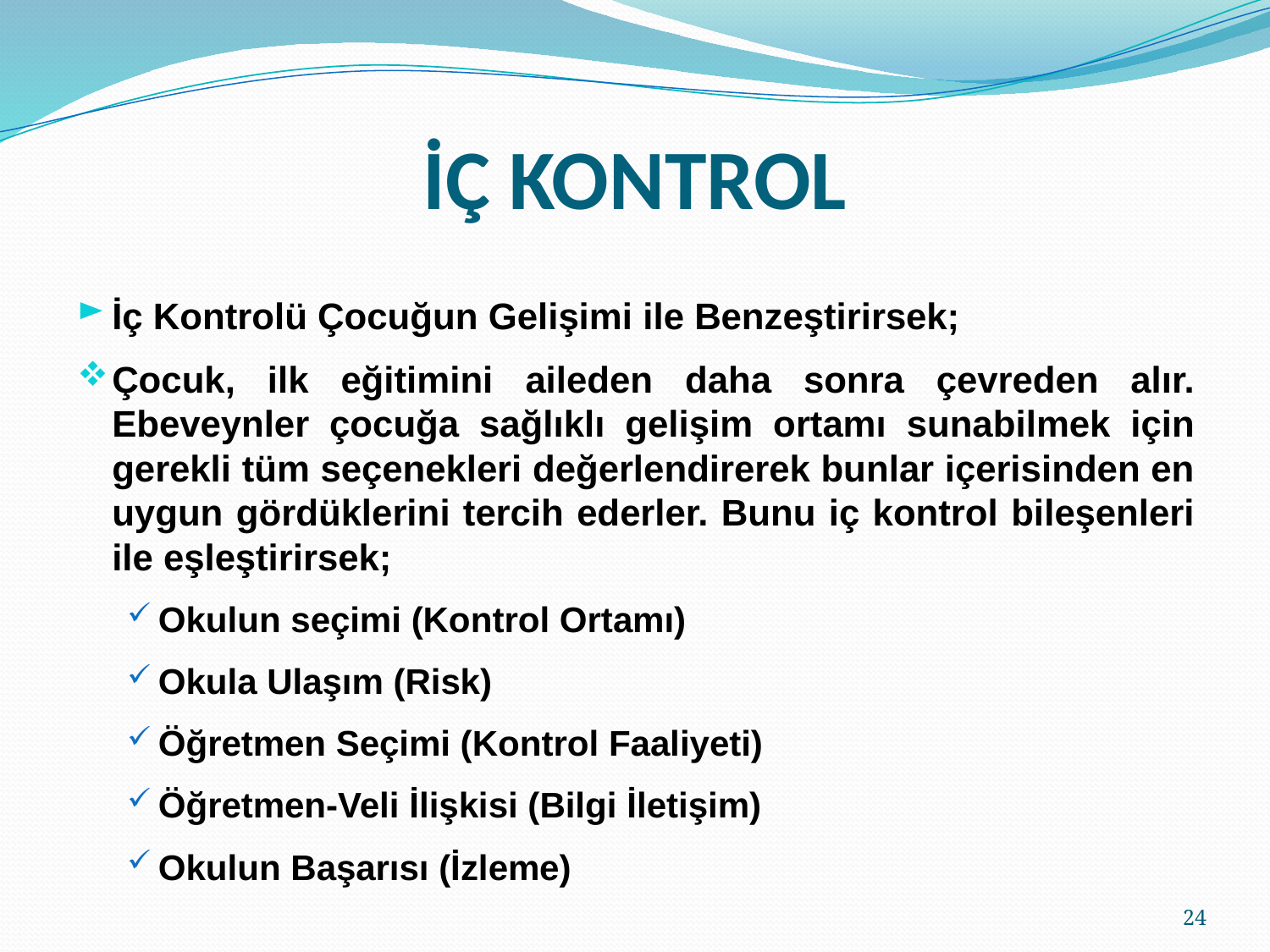

# İÇ KONTROL
İç Kontrolü Çocuğun Gelişimi ile Benzeştirirsek;
Çocuk, ilk eğitimini aileden daha sonra çevreden alır. Ebeveynler çocuğa sağlıklı gelişim ortamı sunabilmek için gerekli tüm seçenekleri değerlendirerek bunlar içerisinden en uygun gördüklerini tercih ederler. Bunu iç kontrol bileşenleri ile eşleştirirsek;
Okulun seçimi (Kontrol Ortamı)
Okula Ulaşım (Risk)
Öğretmen Seçimi (Kontrol Faaliyeti)
Öğretmen-Veli İlişkisi (Bilgi İletişim)
Okulun Başarısı (İzleme)
24